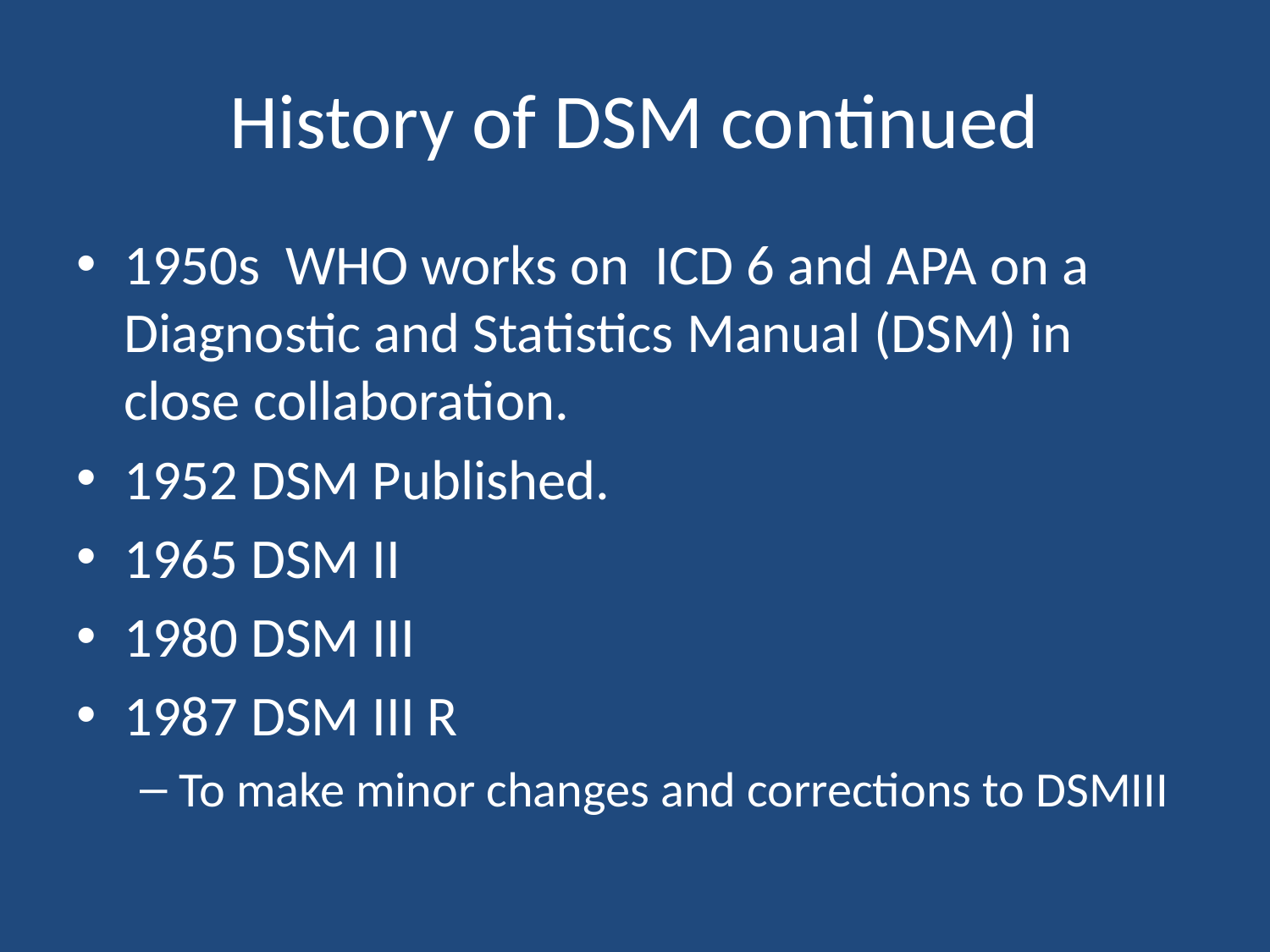

# History of DSM continued
1950s  WHO works on  ICD 6 and APA on a Diagnostic and Statistics Manual (DSM) in close collaboration.
1952 DSM Published.
1965 DSM II
1980 DSM III
1987 DSM III R
To make minor changes and corrections to DSMIII